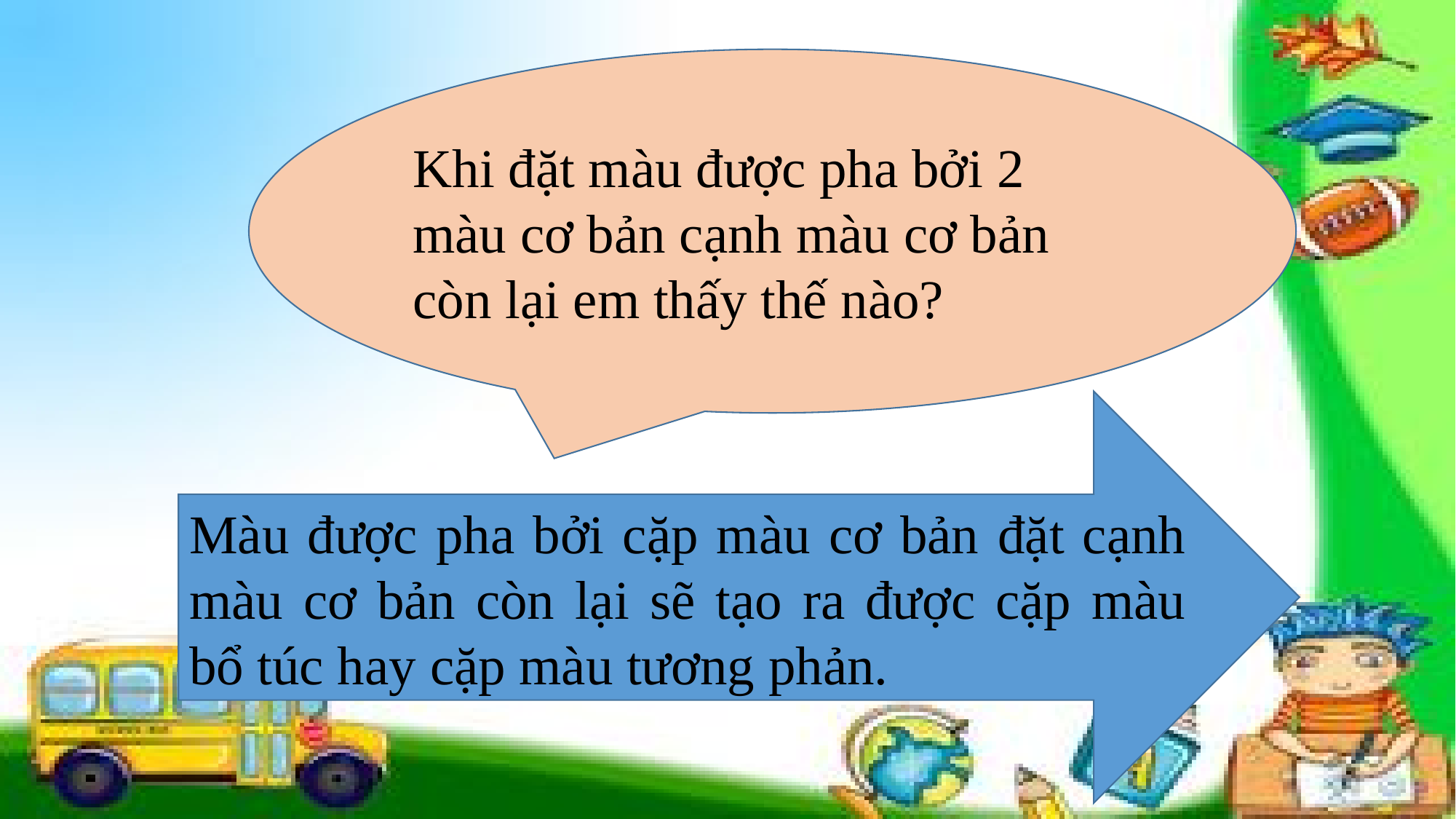

Khi đặt màu được pha bởi 2 màu cơ bản cạnh màu cơ bản còn lại em thấy thế nào?

Màu được pha bởi cặp màu cơ bản đặt cạnh màu cơ bản còn lại sẽ tạo ra được cặp màu bổ túc hay cặp màu tương phản.